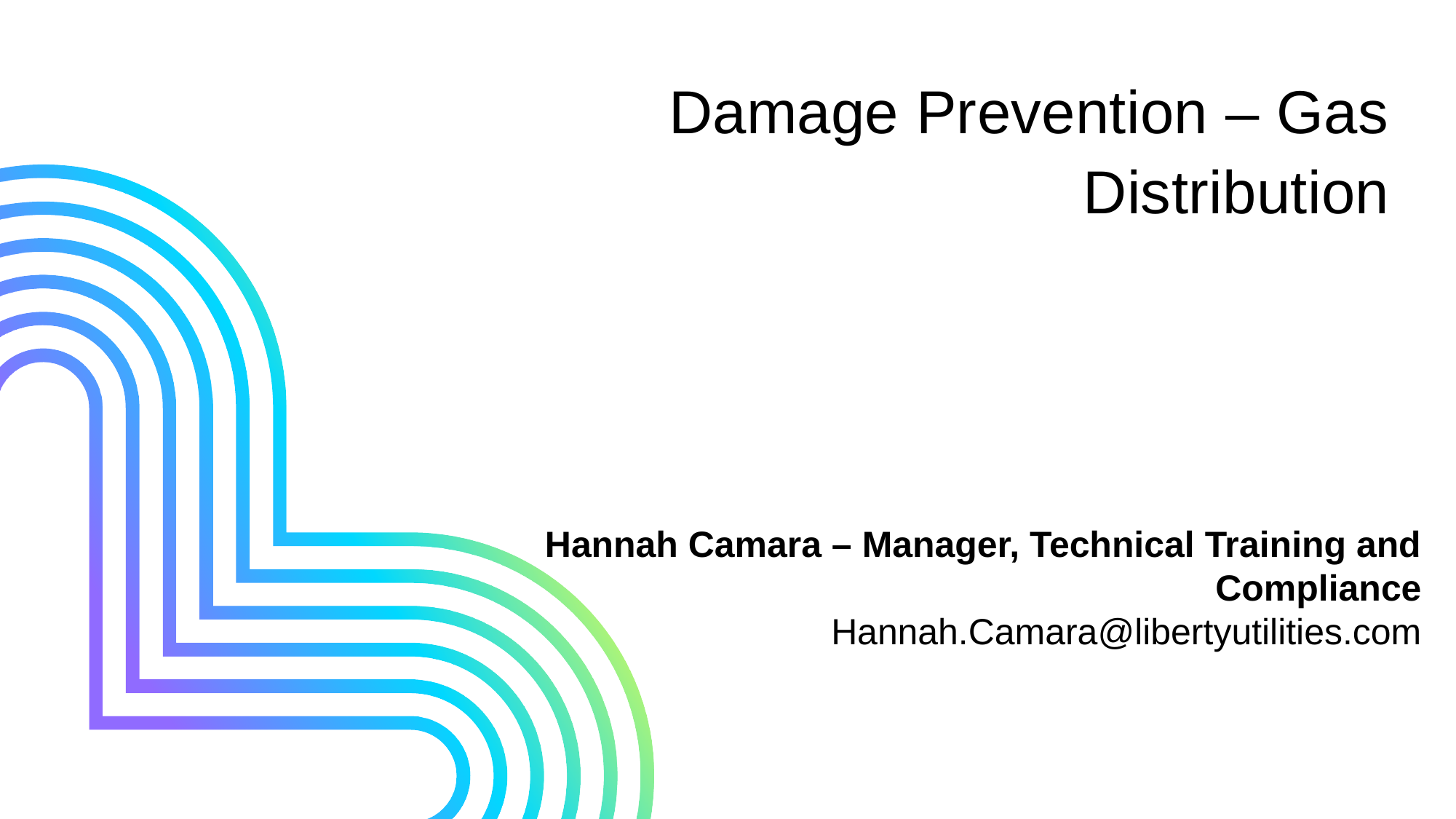

# Damage Prevention – Gas Distribution
Hannah Camara – Manager, Technical Training and Compliance
Hannah.Camara@libertyutilities.com